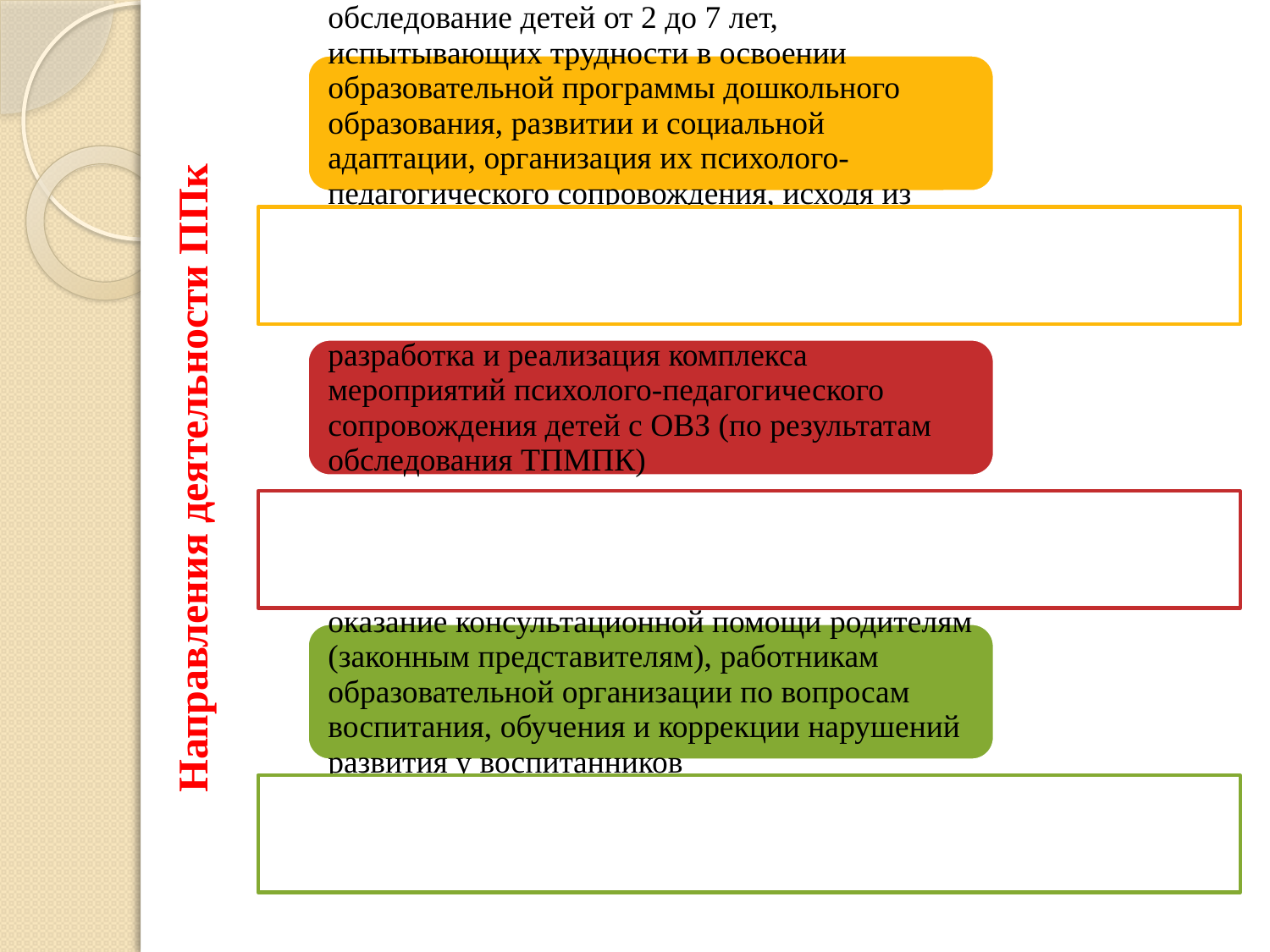

разработка и реализация комплекса мероприятий психолого-педагогического сопровождения детей с ОВЗ (по результатам обследования ТПМПК)
оказание консультационной помощи родителям (законным представителям), работникам образовательной организации по вопросам воспитания, обучения и коррекции нарушений развития у воспитанников
Направления деятельности ППк